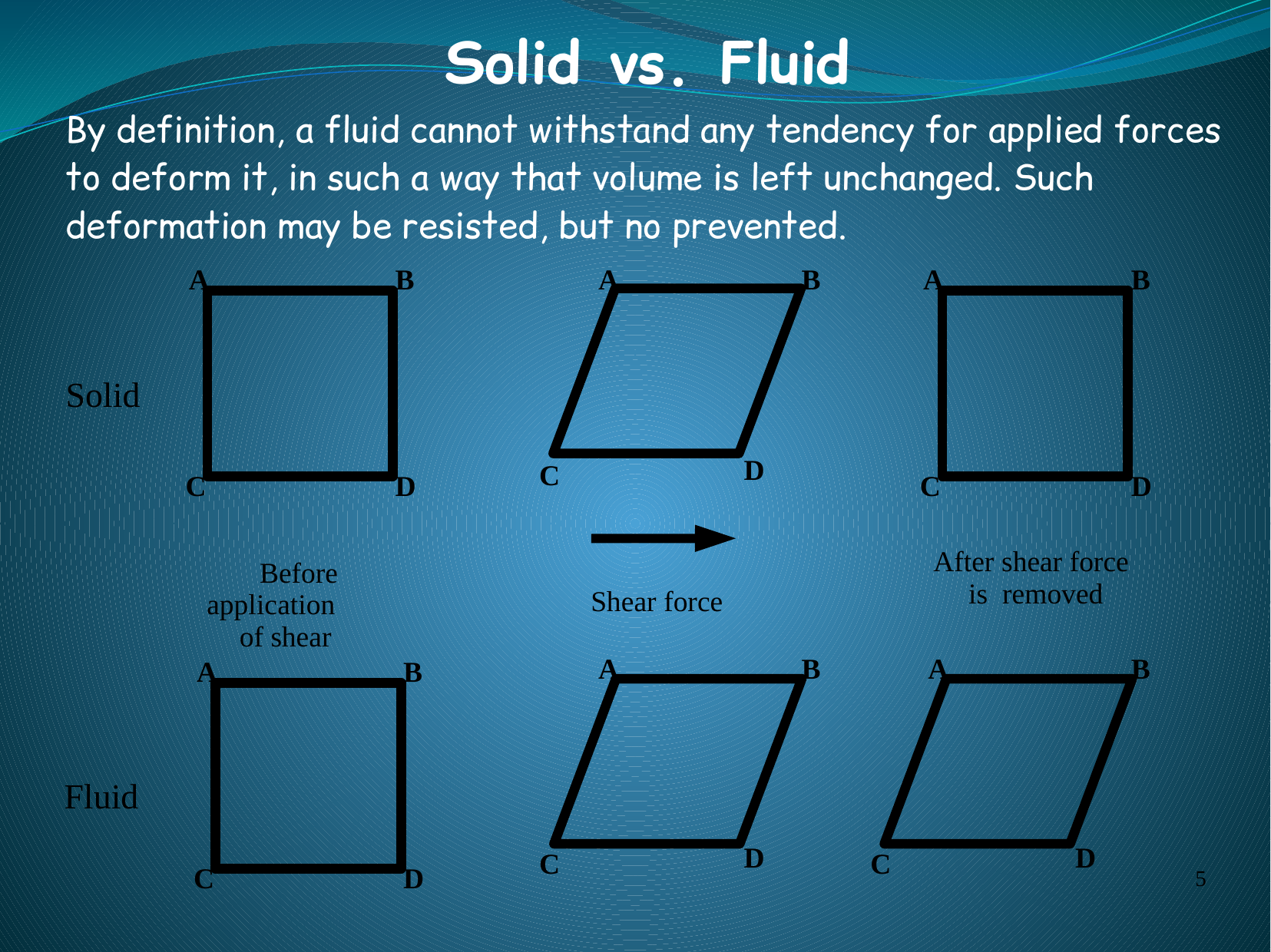

Solid  vs.  Fluid
By definition, a fluid cannot withstand any tendency for applied forces
to deform it, in such a way that volume is left unchanged. Such
deformation may be resisted, but no prevented.

A
B
A
B
A
B

Solid
D
C
C
D
C
D

After shear force
	is  removed
		Before
application
	  of shear
Shear force
A
B
A
B
A
B

Fluid
D
D
C
C
C
D
5